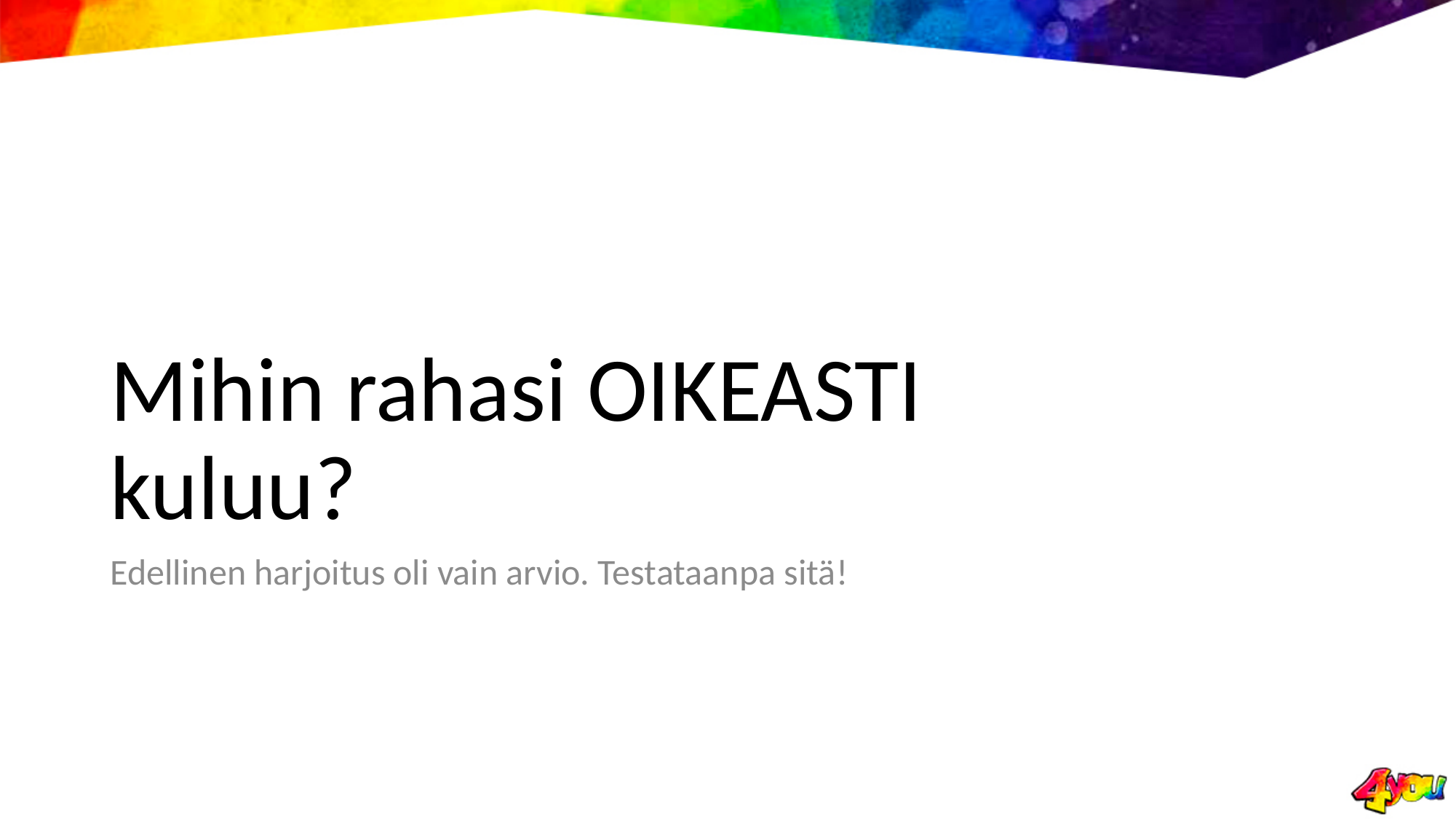

# Mihin rahasi OIKEASTI kuluu?
Edellinen harjoitus oli vain arvio. Testataanpa sitä!